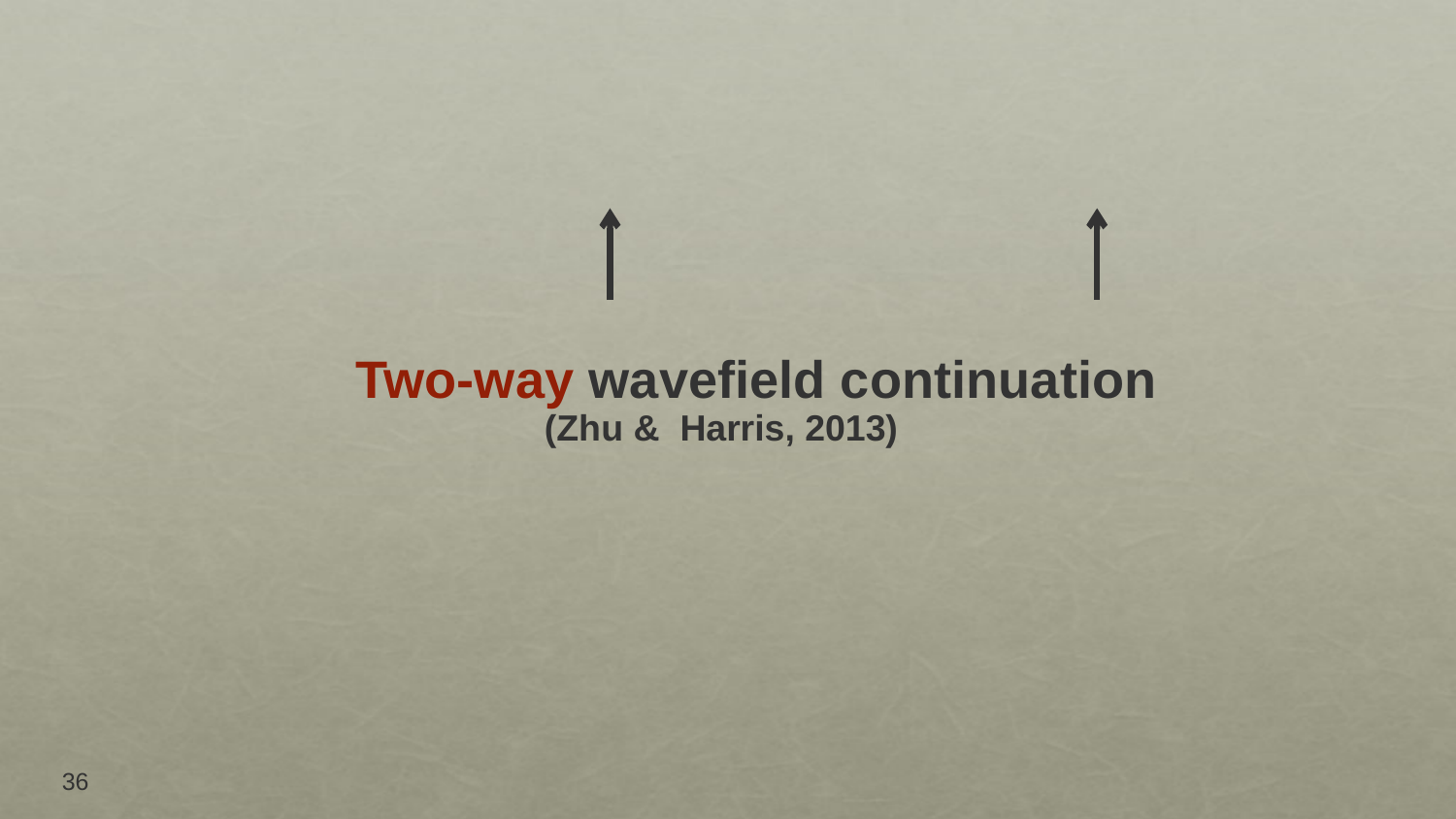

Two-way wavefield continuation
(Zhu &  Harris, 2013)
36